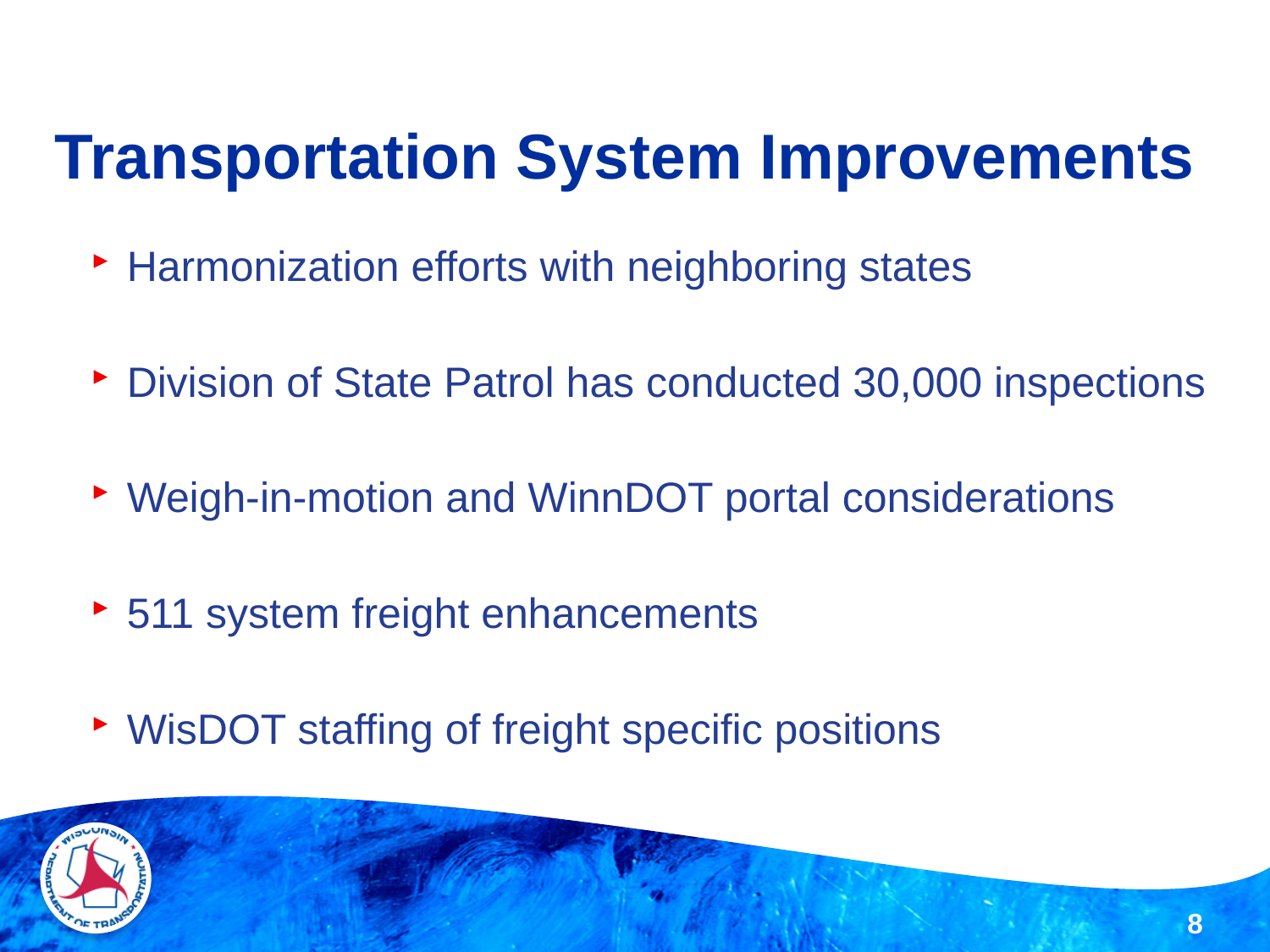

# Transportation System Improvements
Harmonization efforts with neighboring states

Division of State Patrol has conducted 30,000 inspections

Weigh-in-motion and WinnDOT portal considerations

511 system freight enhancements

WisDOT staffing of freight specific positions
8